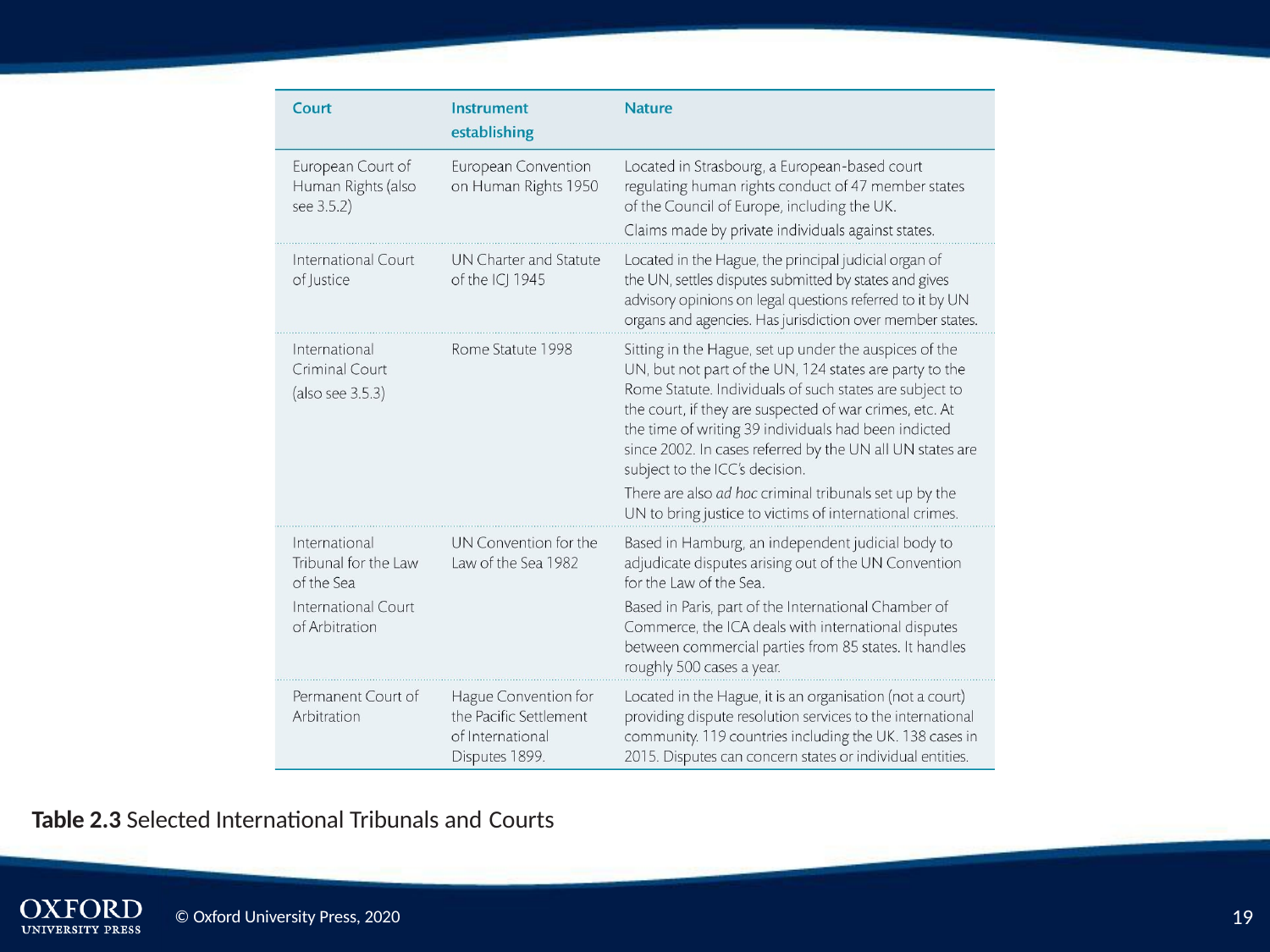

Table 2.3 Selected International Tribunals and Courts
19
© Oxford University Press, 2020